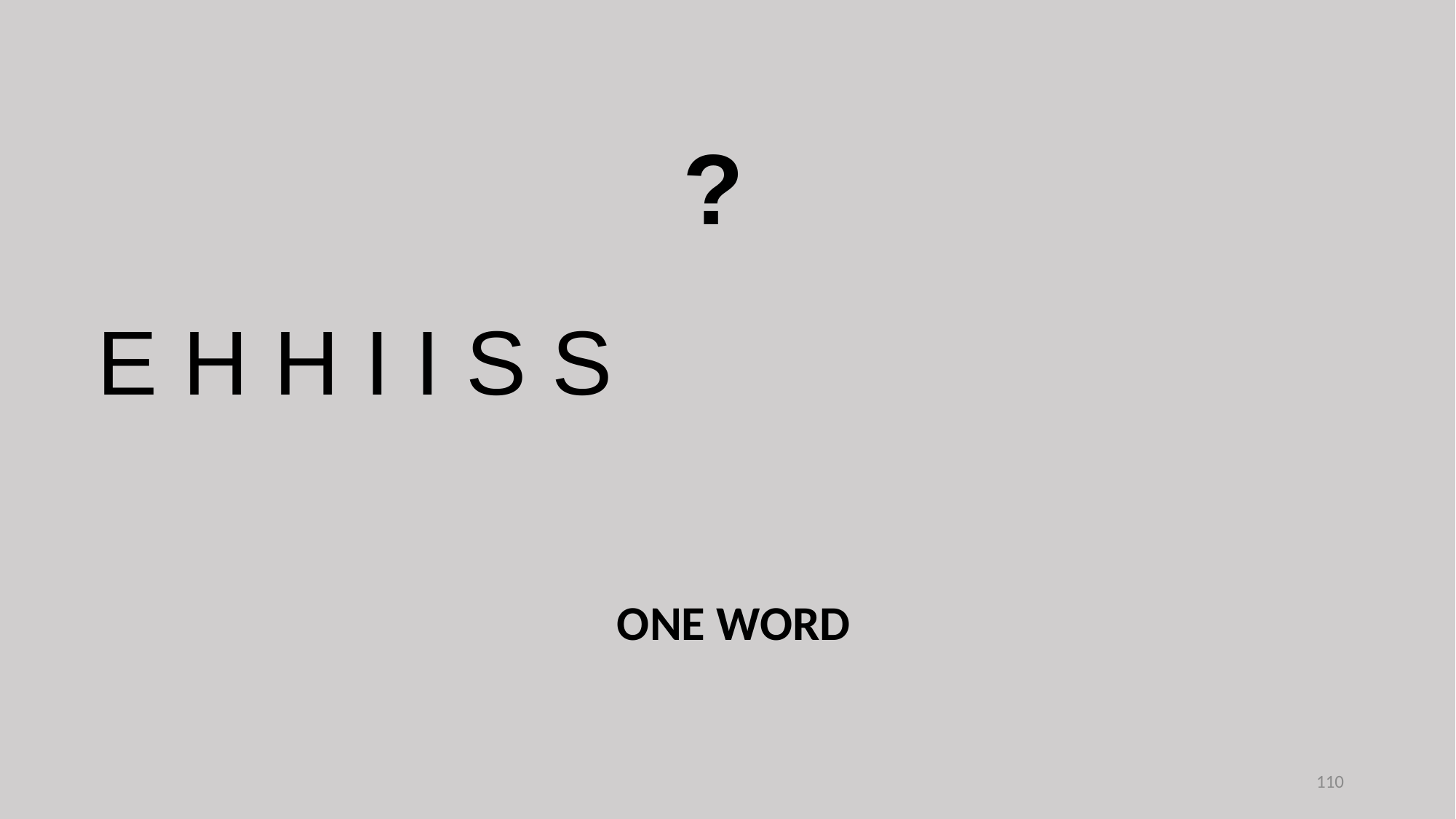

?
E H H I I S S
ONE WORD
110